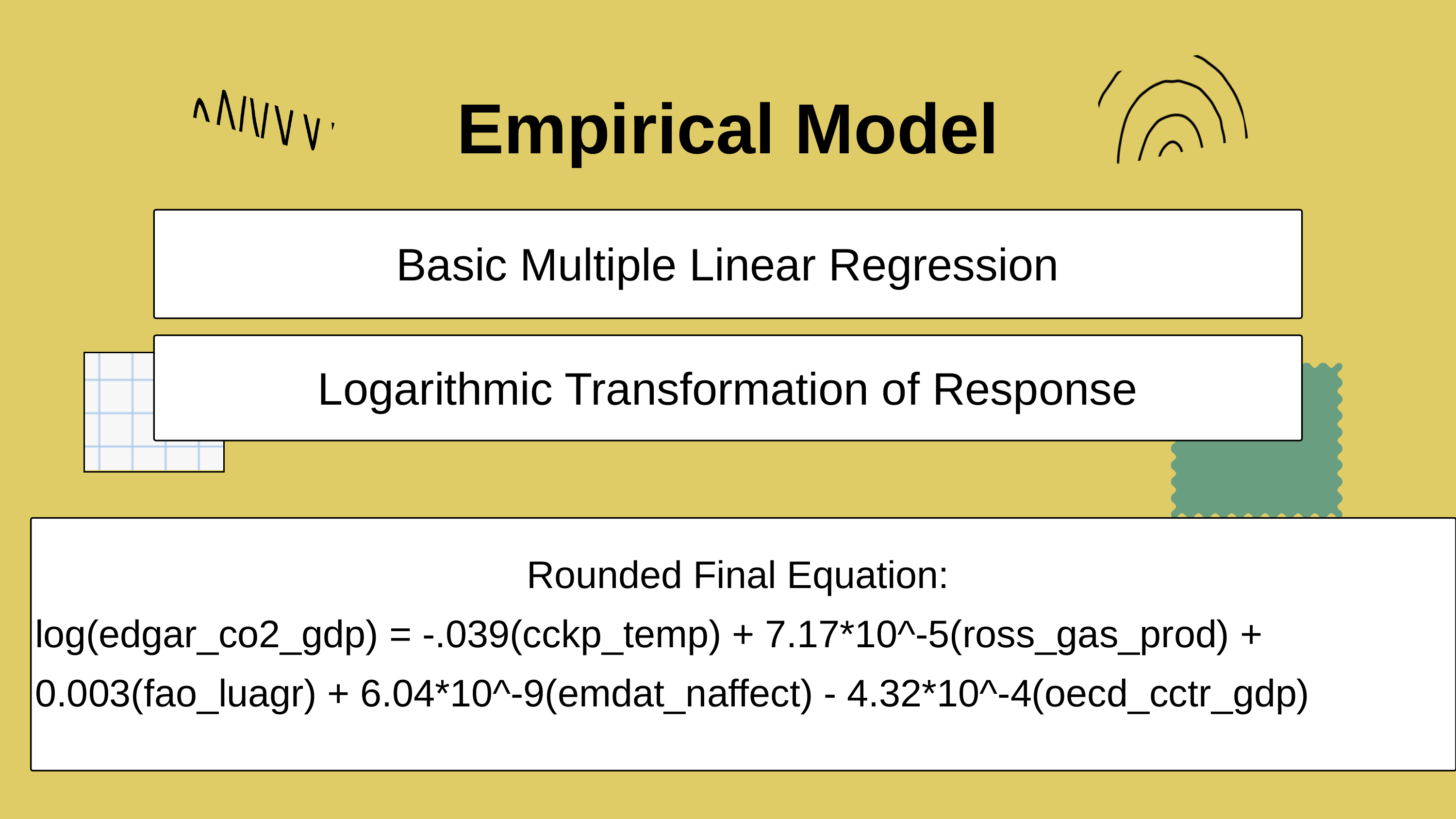

Empirical Model

Basic Multiple Linear Regression

Logarithmic Transformation of Response

Rounded Final Equation:
log(edgar_co2_gdp) = -.039(cckp_temp) + 7.17*10^-5(ross_gas_prod) + 0.003(fao_luagr) + 6.04*10^-9(emdat_naffect) - 4.32*10^-4(oecd_cctr_gdp)